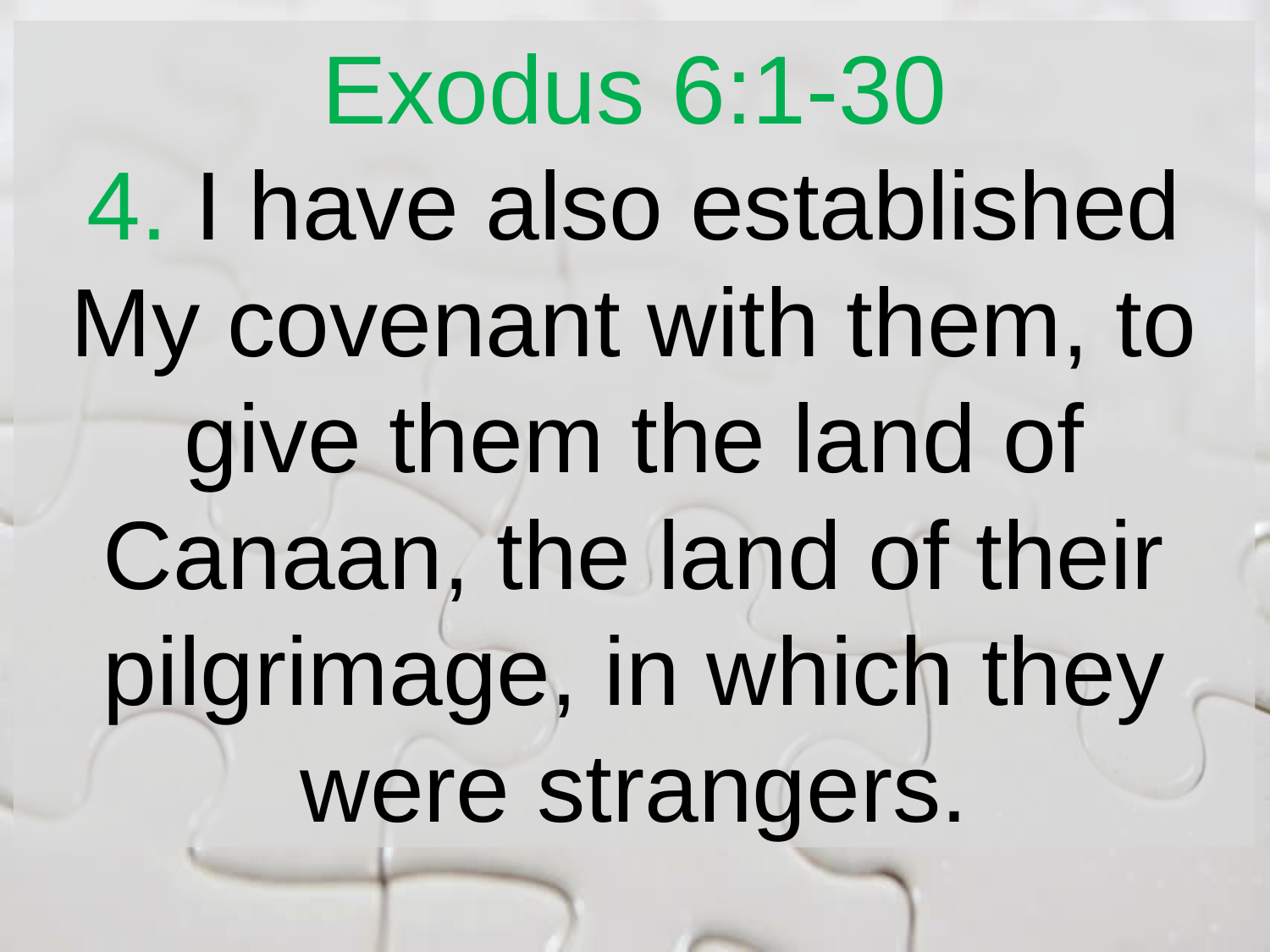

Exodus 6:1-30
4. I have also established My covenant with them, to give them the land of Canaan, the land of their pilgrimage, in which they were strangers.